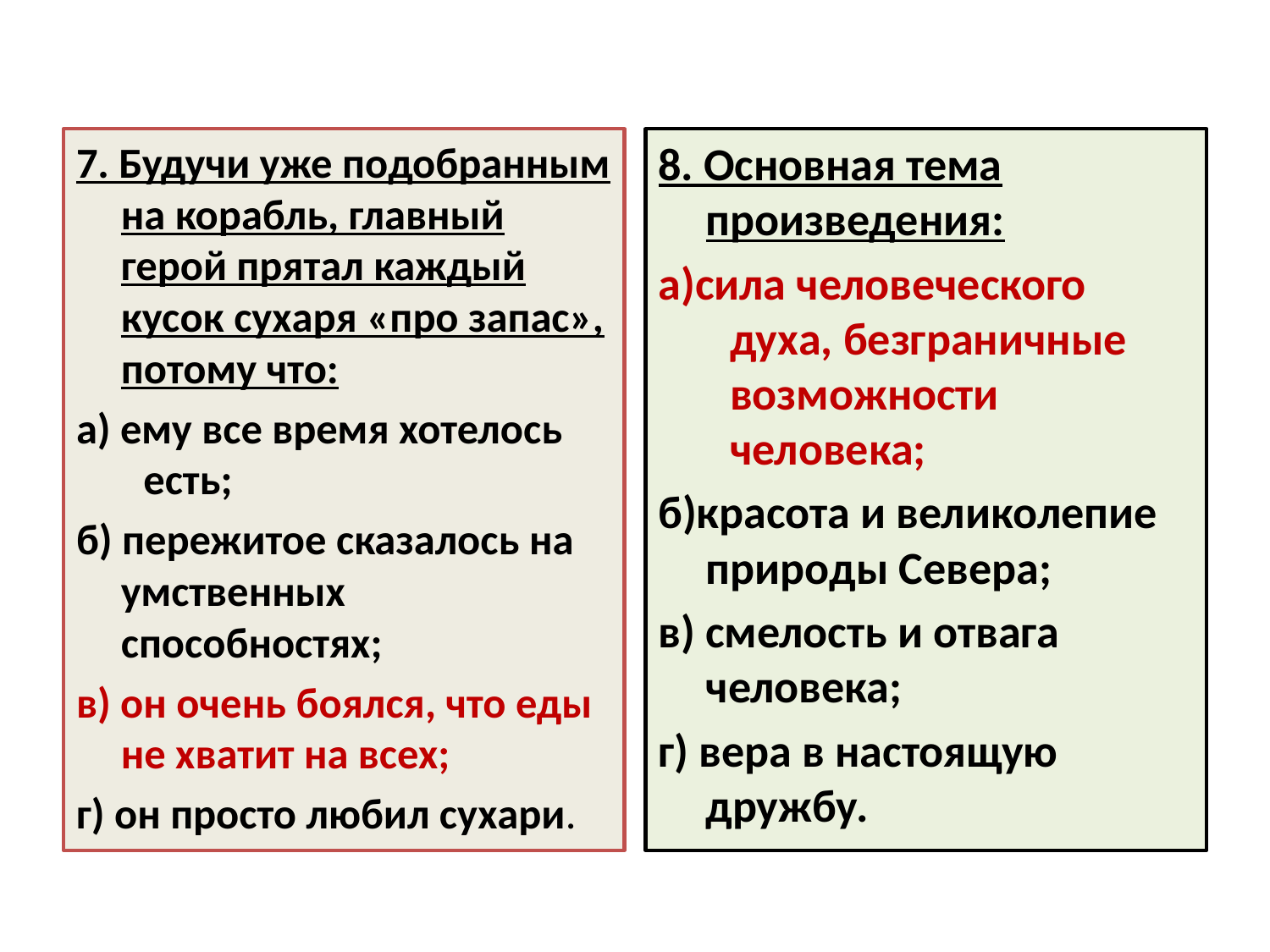

#
7. Будучи уже подобранным на корабль, главный герой прятал каждый кусок сухаря «про запас», потому что:
а) ему все время хотелось есть;
б) пережитое сказалось на умственных способностях;
в) он очень боялся, что еды не хватит на всех;
г) он просто любил сухари.

8. Основная тема произведения:
а)сила человеческого духа, безграничные возможности человека;
б)красота и великолепие природы Севера;
в) смелость и отвага человека;
г) вера в настоящую дружбу.